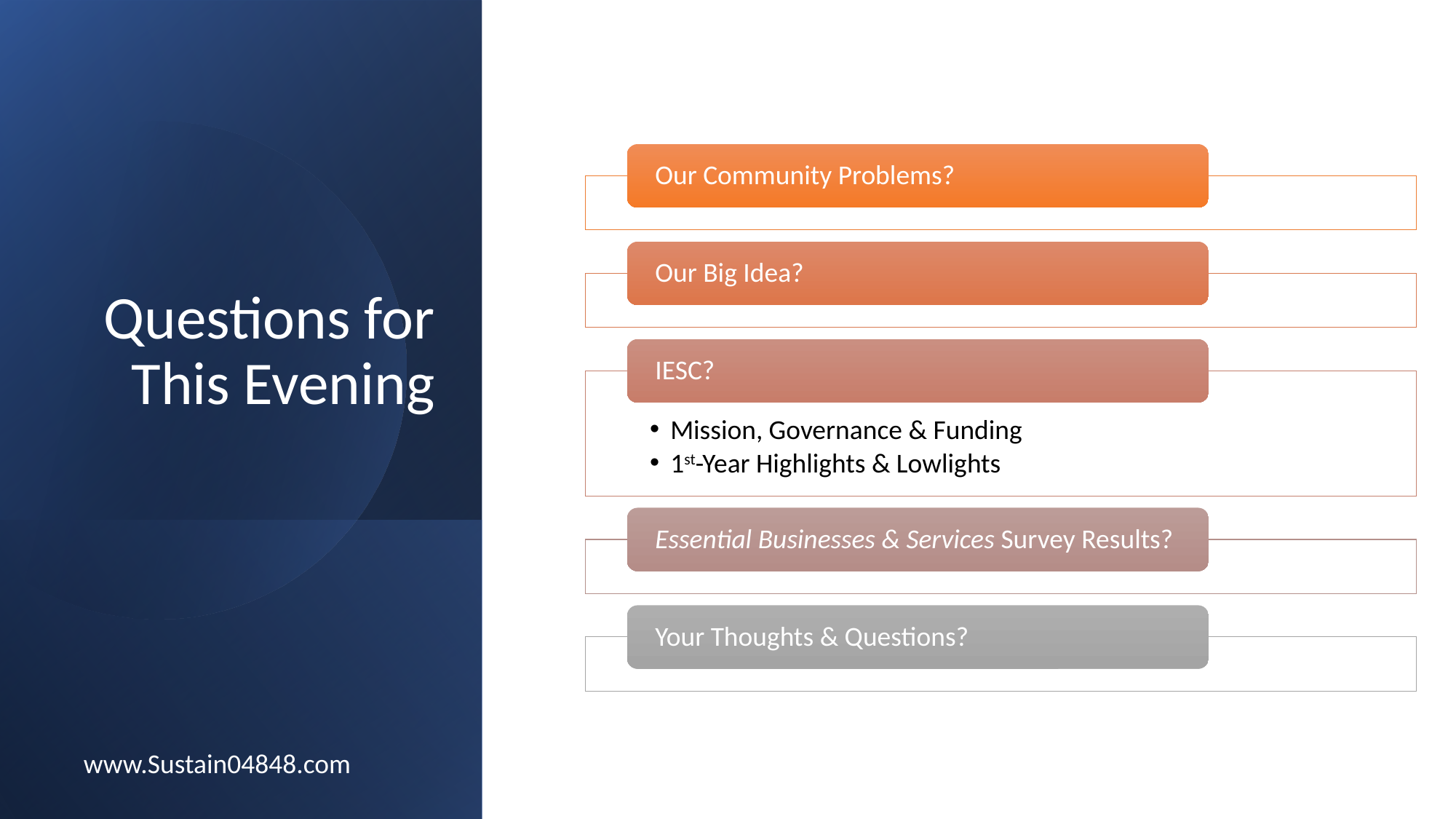

Our Community Problems?
Our Big Idea?
Mission, Governance & Funding
1st-Year Highlights & Lowlights
IESC?
Essential Businesses & Services Survey Results?
Your Thoughts & Questions?

# Questions for This Evening

www.Sustain04848.com